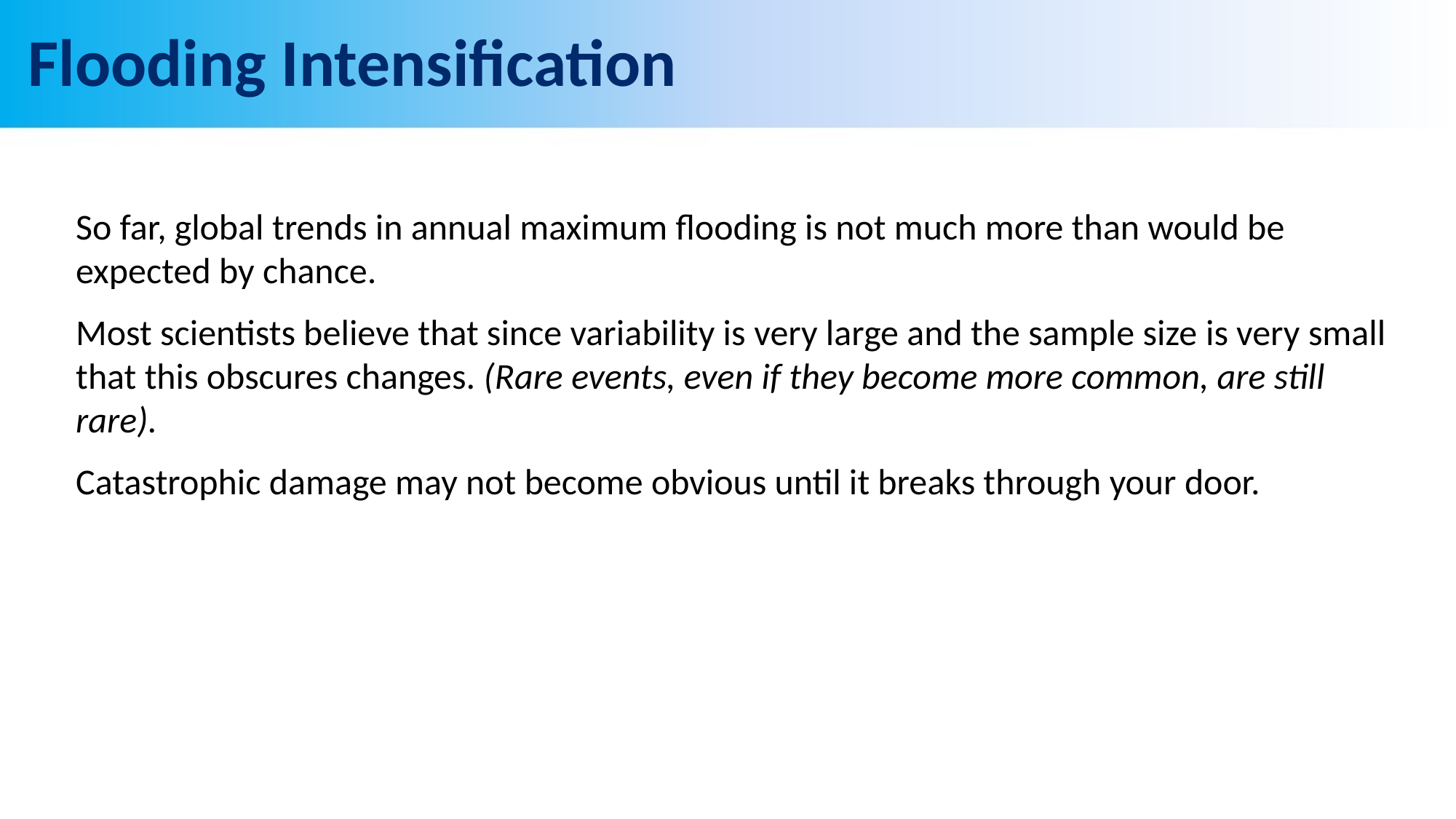

# Flooding Intensification
So far, global trends in annual maximum flooding is not much more than would be expected by chance.
Most scientists believe that since variability is very large and the sample size is very small that this obscures changes. (Rare events, even if they become more common, are still rare).
Catastrophic damage may not become obvious until it breaks through your door.